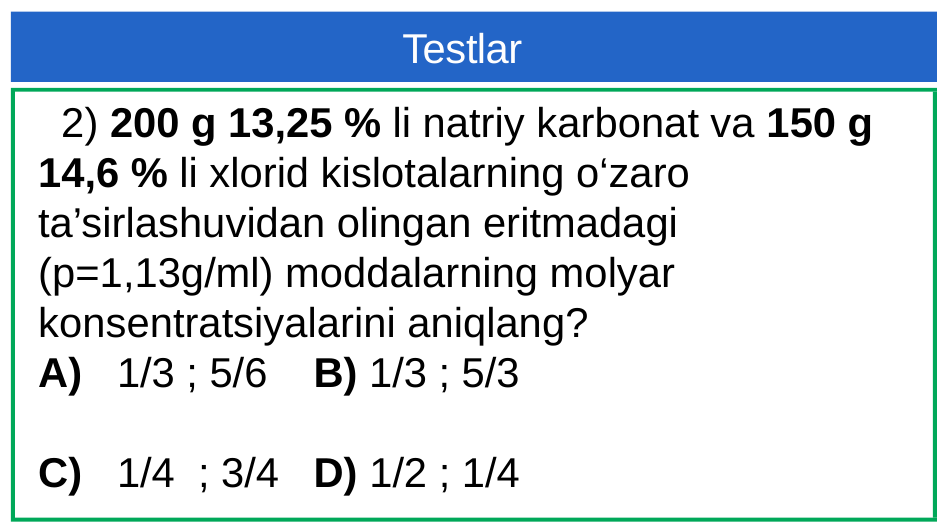

Testlar

  2) 200 g 13,25 % li natriy karbonat va 150 g 14,6 % li xlorid kislotalarning o‘zaro ta’sirlashuvidan olingan eritmadagi (p=1,13g/ml) moddalarning molyar konsentratsiyalarini aniqlang?
A)   1/3 ; 5/6    B) 1/3 ; 5/3

C)   1/4  ; 3/4   D) 1/2 ; 1/4